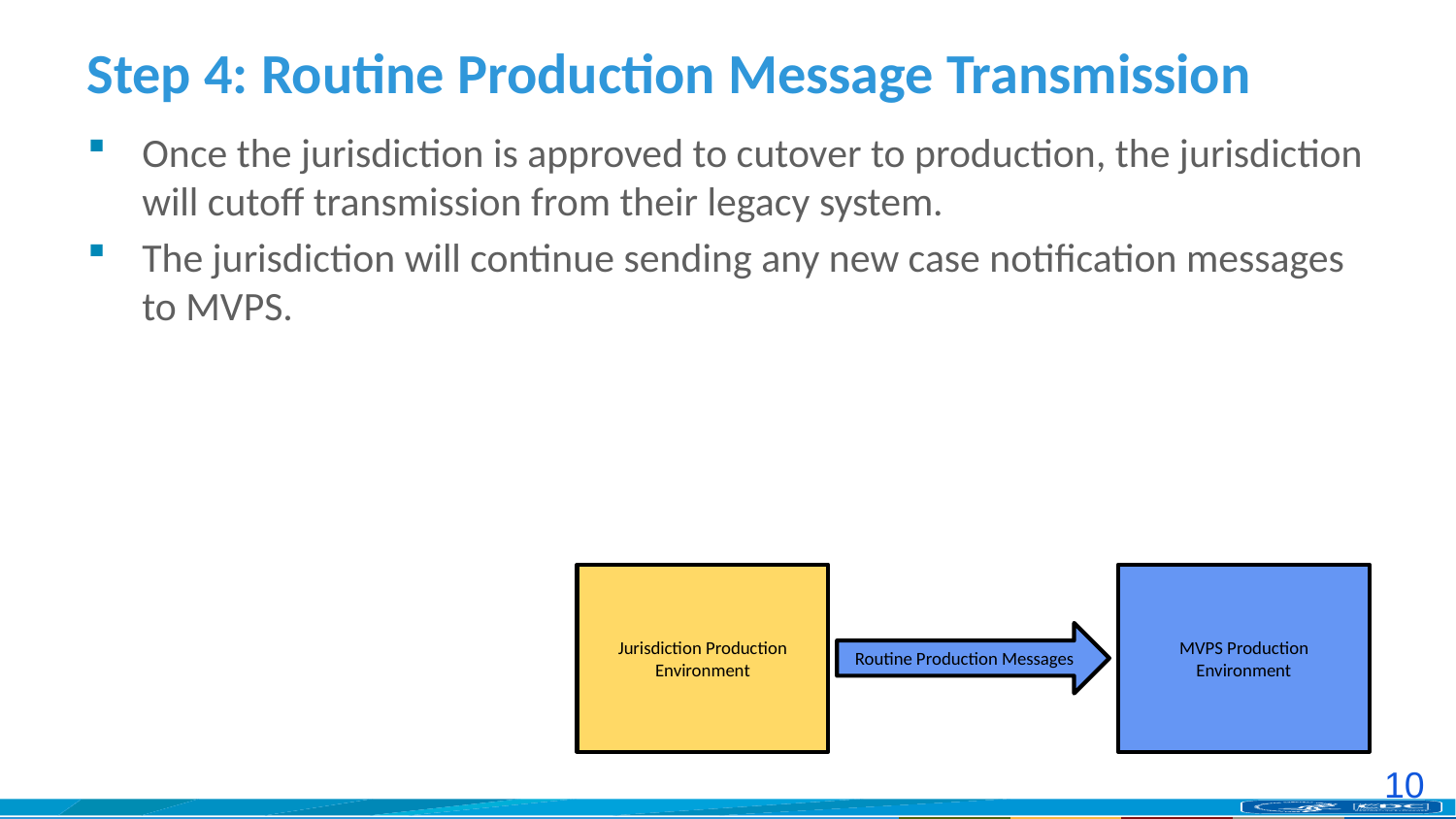

# Step 4: Routine Production Message Transmission
Once the jurisdiction is approved to cutover to production, the jurisdiction will cutoff transmission from their legacy system.
The jurisdiction will continue sending any new case notification messages to MVPS.

Jurisdiction Production Environment
MVPS Production Environment
Routine Production Messages